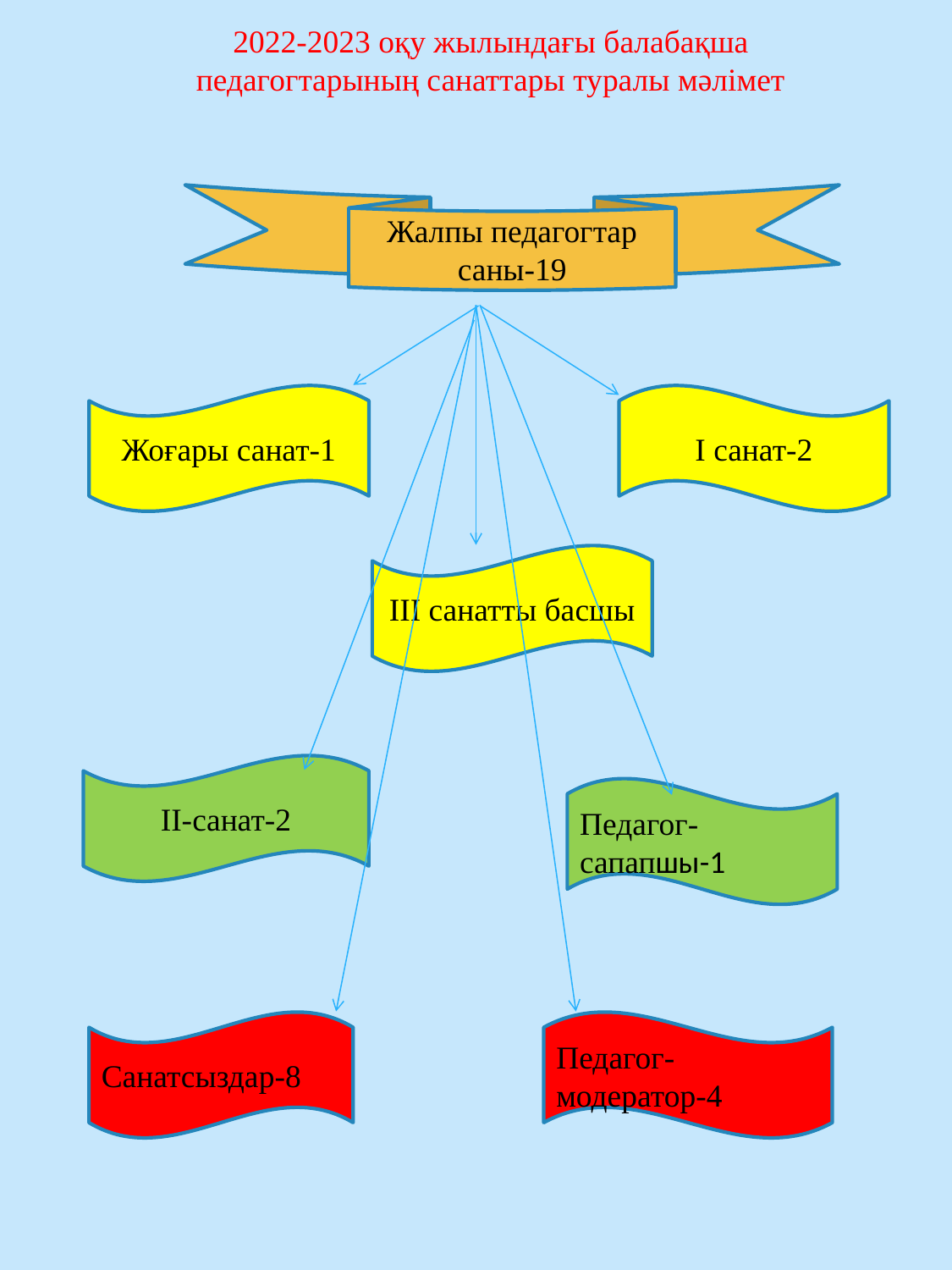

2022-2023 оқу жылындағы балабақша педагогтарының санаттары туралы мәлімет
Жалпы педагогтар саны-19
Жоғары санат-1
І санат-2
ІІІ санатты басшы
ІІ-санат-2
Педагог-сапапшы-1
Санатсыздар-8
Педагог-модератор-4